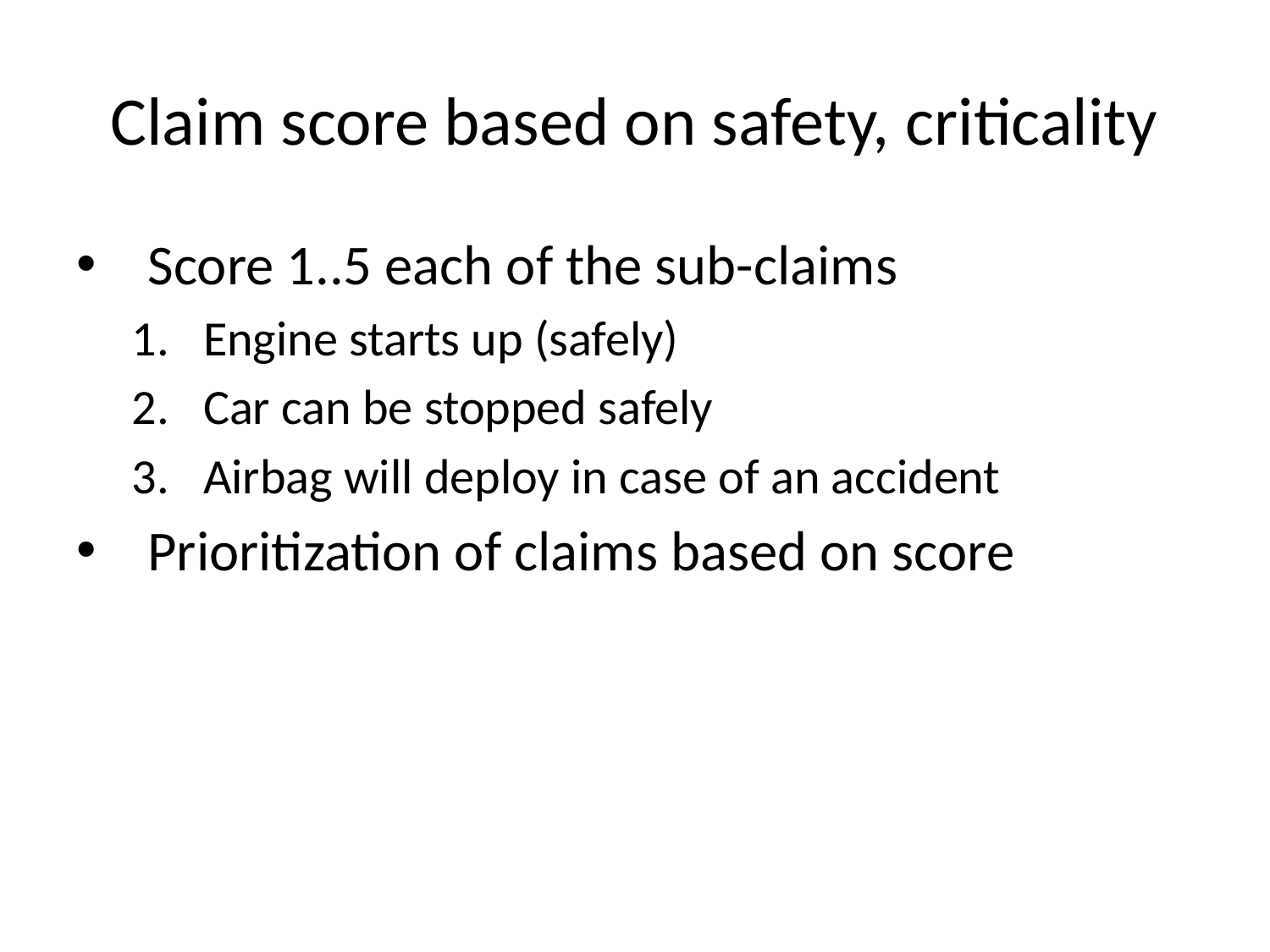

# Claim score based on safety, criticality
Score 1..5 each of the sub-claims
Engine starts up (safely)
Car can be stopped safely
Airbag will deploy in case of an accident
Prioritization of claims based on score